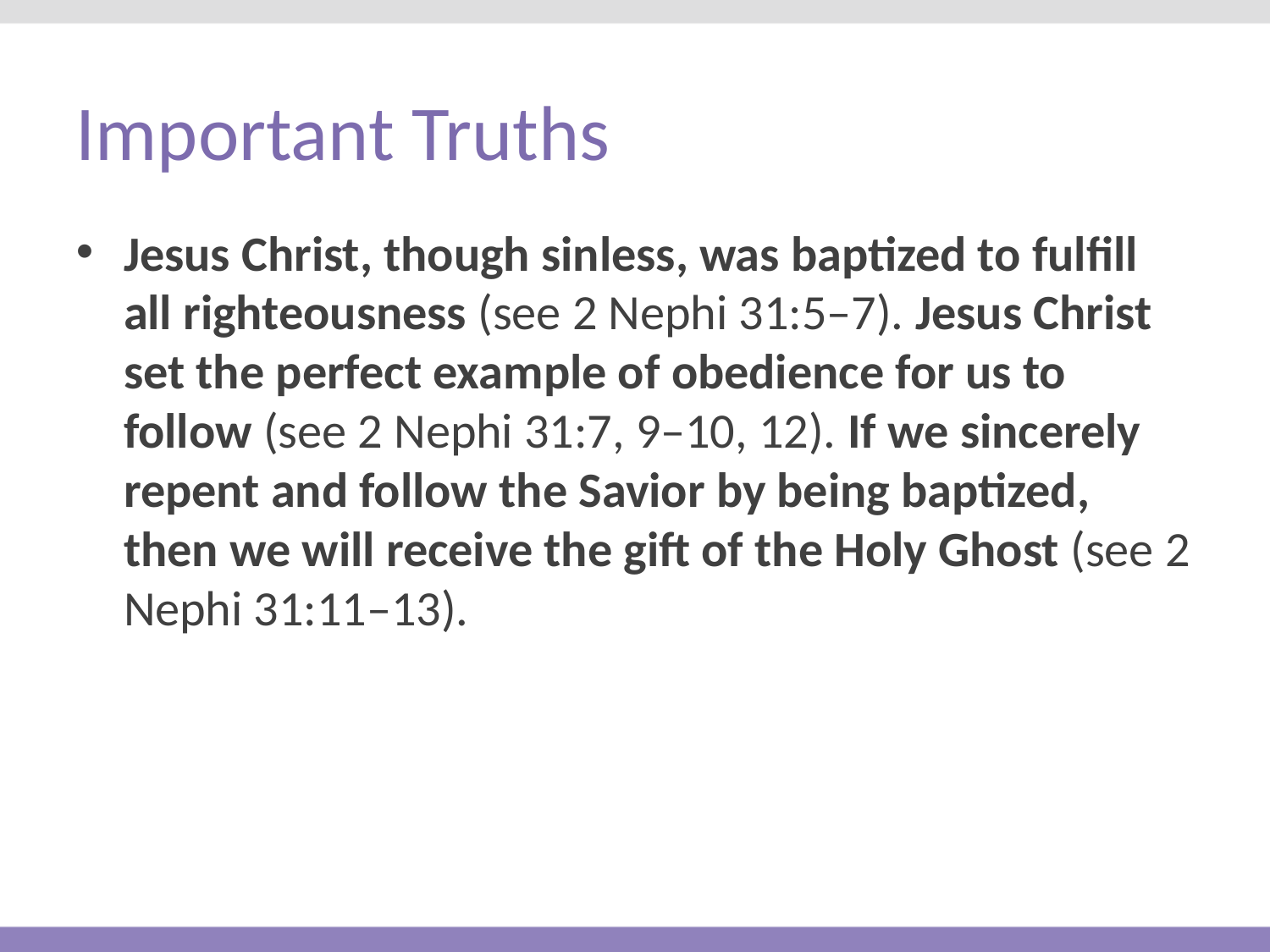

# Important Truths
Jesus Christ, though sinless, was baptized to fulfill all righteousness (see 2 Nephi 31:5–7). Jesus Christ set the perfect example of obedience for us to follow (see 2 Nephi 31:7, 9–10, 12). If we sincerely repent and follow the Savior by being baptized, then we will receive the gift of the Holy Ghost (see 2 Nephi 31:11–13).